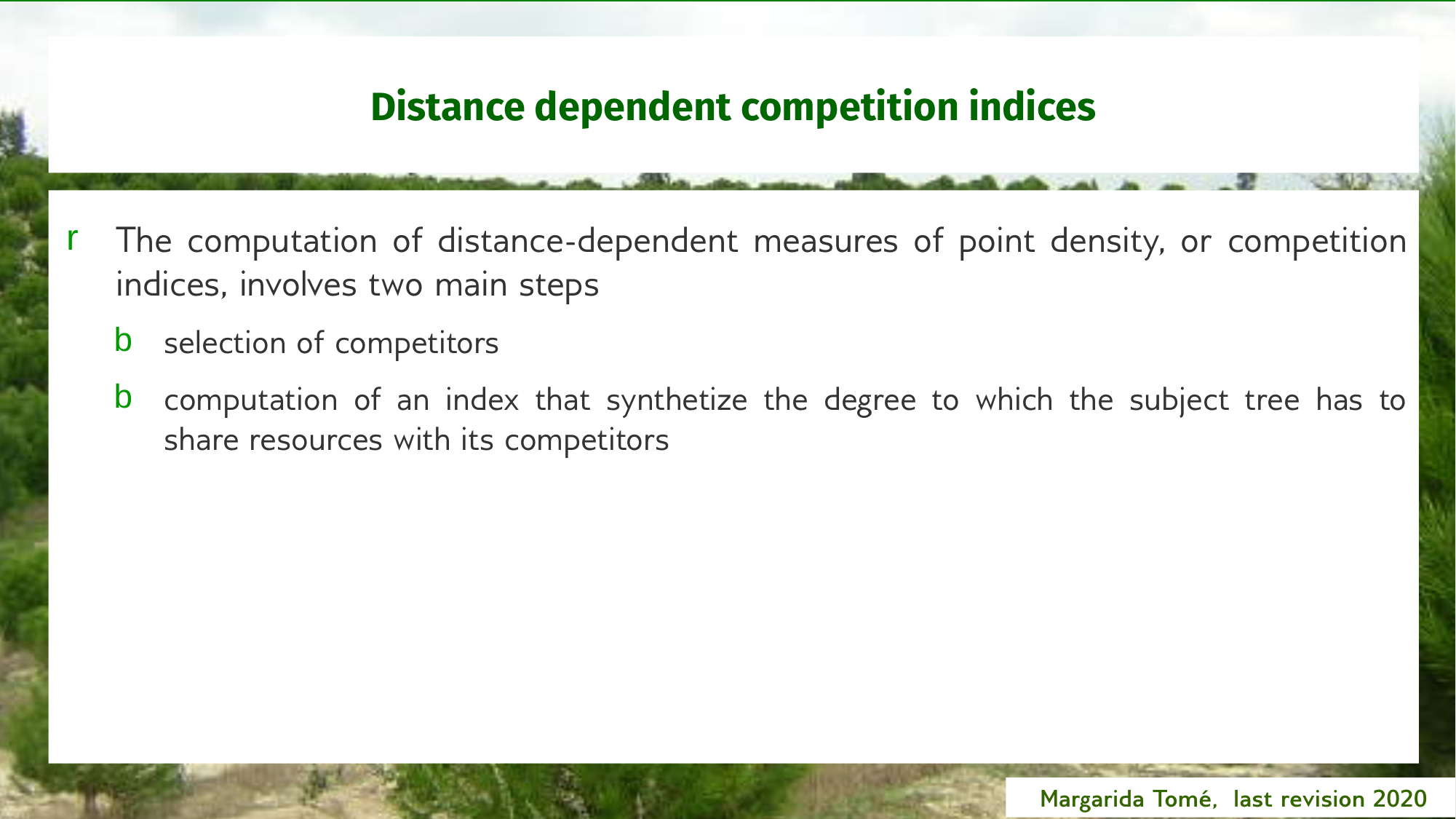

# Distance dependent competition indices
The computation of distance-dependent measures of point density, or competition indices, involves two main steps
selection of competitors
computation of an index that synthetize the degree to which the subject tree has to share resources with its competitors